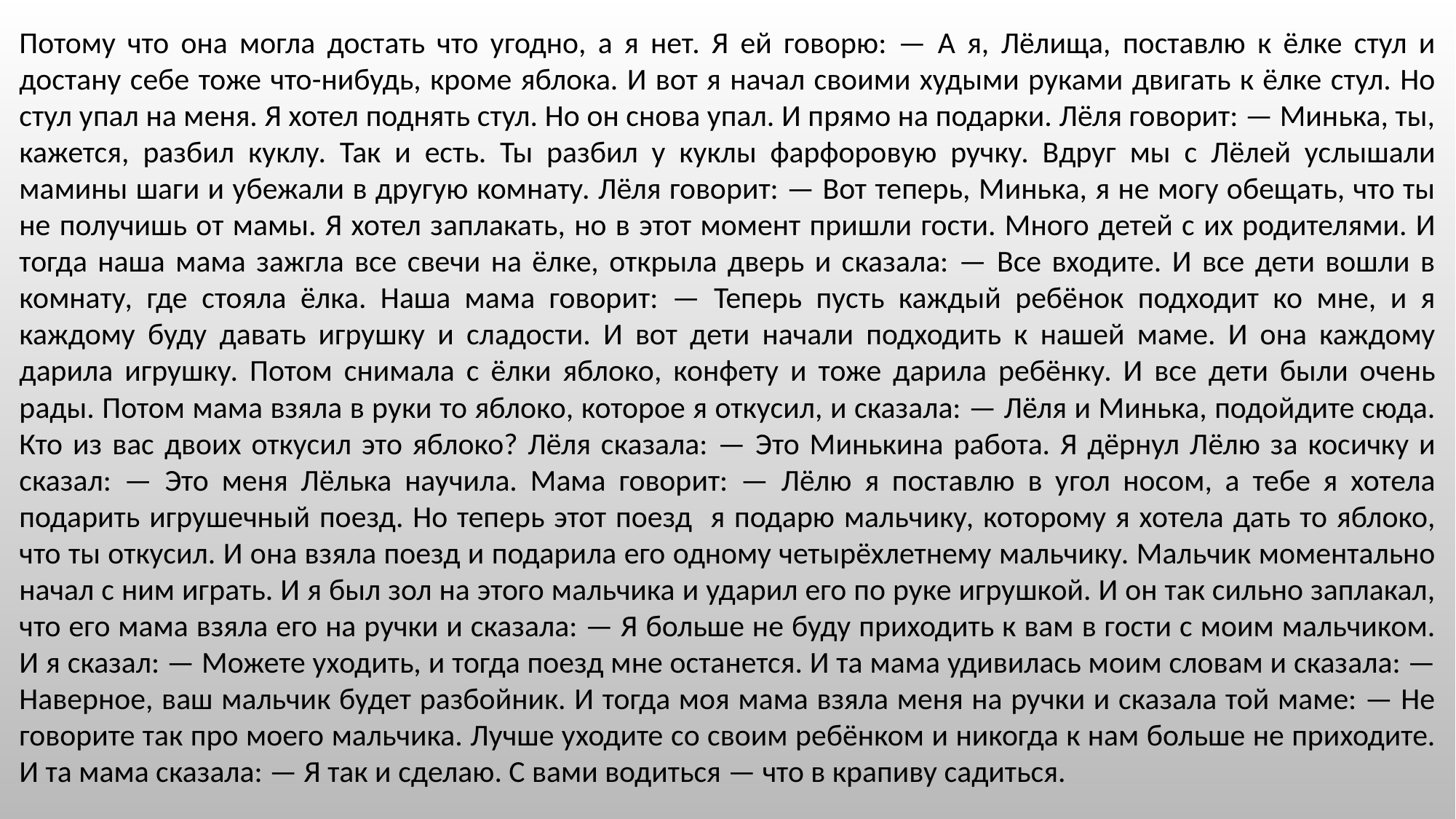

Потому что она могла достать что угодно, а я нет. Я ей говорю: — А я, Лёлища, поставлю к ёлке стул и достану себе тоже что-нибудь, кроме яблока. И вот я начал своими худыми руками двигать к ёлке стул. Но стул упал на меня. Я хотел поднять стул. Но он снова упал. И прямо на подарки. Лёля говорит: — Минька, ты, кажется, разбил куклу. Так и есть. Ты разбил у куклы фарфоровую ручку. Вдруг мы с Лёлей услышали мамины шаги и убежали в другую комнату. Лёля говорит: — Вот теперь, Минька, я не могу обещать, что ты не получишь от мамы. Я хотел заплакать, но в этот момент пришли гости. Много детей с их родителями. И тогда наша мама зажгла все свечи на ёлке, открыла дверь и сказала: — Все входите. И все дети вошли в комнату, где стояла ёлка. Наша мама говорит: — Теперь пусть каждый ребёнок подходит ко мне, и я каждому буду давать игрушку и сладости. И вот дети начали подходить к нашей маме. И она каждому дарила игрушку. Потом снимала с ёлки яблоко, конфету и тоже дарила ребёнку. И все дети были очень рады. Потом мама взяла в руки то яблоко, которое я откусил, и сказала: — Лёля и Минька, подойдите сюда. Кто из вас двоих откусил это яблоко? Лёля сказала: — Это Минькина работа. Я дёрнул Лёлю за косичку и сказал: — Это меня Лёлька научила. Мама говорит: — Лёлю я поставлю в угол носом, а тебе я хотела подарить игрушечный поезд. Но теперь этот поезд  я подарю мальчику, которому я хотела дать то яблоко, что ты откусил. И она взяла поезд и подарила его одному четырёхлетнему мальчику. Мальчик моментально начал с ним играть. И я был зол на этого мальчика и ударил его по руке игрушкой. И он так сильно заплакал, что его мама взяла его на ручки и сказала: — Я больше не буду приходить к вам в гости с моим мальчиком. И я сказал: — Можете уходить, и тогда поезд мне останется. И та мама удивилась моим словам и сказала: — Наверное, ваш мальчик будет разбойник. И тогда моя мама взяла меня на ручки и сказала той маме: — Не говорите так про моего мальчика. Лучше уходите со своим ребёнком и никогда к нам больше не приходите. И та мама сказала: — Я так и сделаю. С вами водиться — что в крапиву садиться.